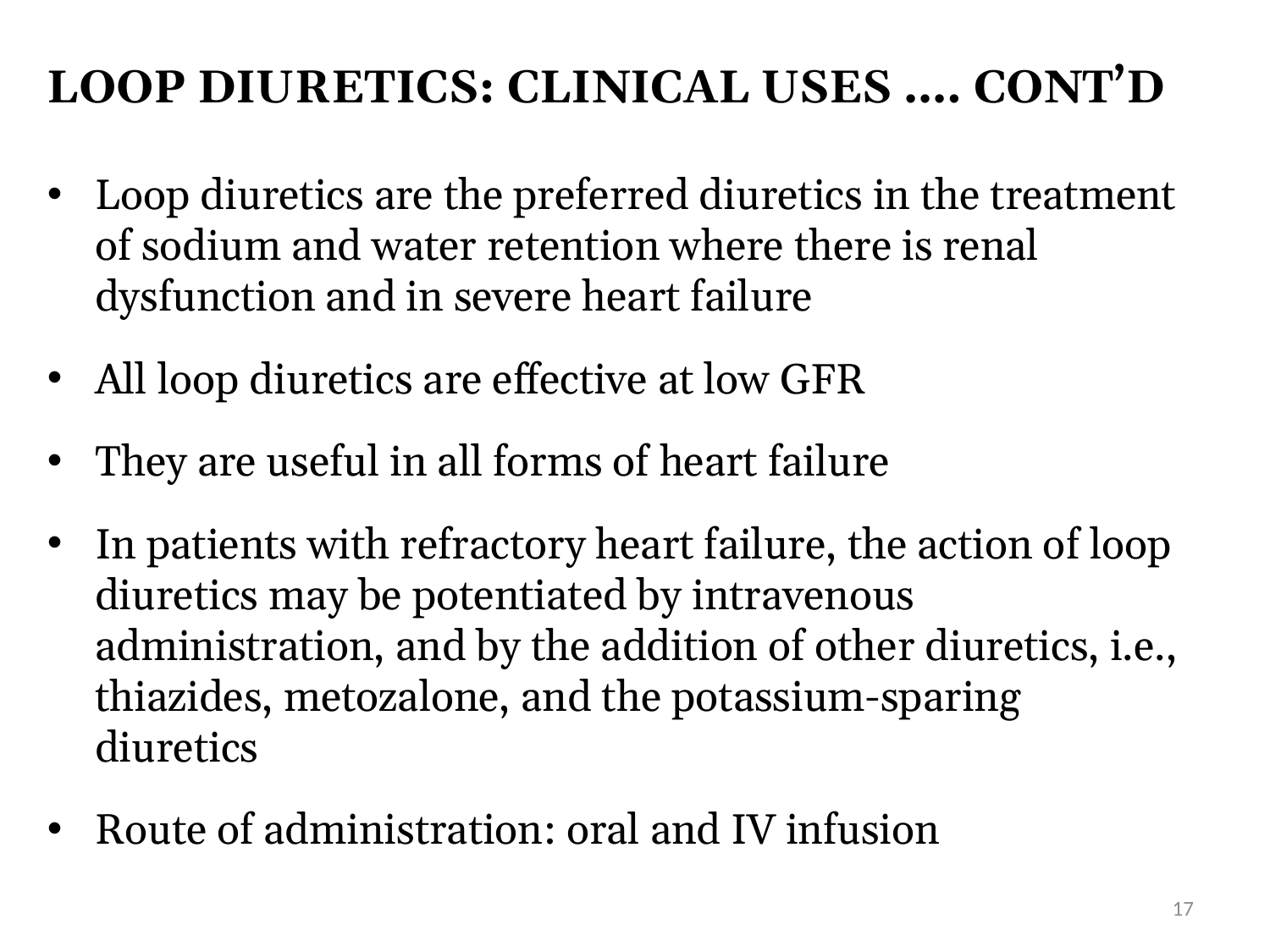

Loop DIURETICS: CLINICAL USES …. CONT’D
Loop diuretics are the preferred diuretics in the treatment of sodium and water retention where there is renal dysfunction and in severe heart failure
All loop diuretics are effective at low GFR
They are useful in all forms of heart failure
In patients with refractory heart failure, the action of loop diuretics may be potentiated by intravenous administration, and by the addition of other diuretics, i.e., thiazides, metozalone, and the potassium-sparing diuretics
Route of administration: oral and IV infusion

17